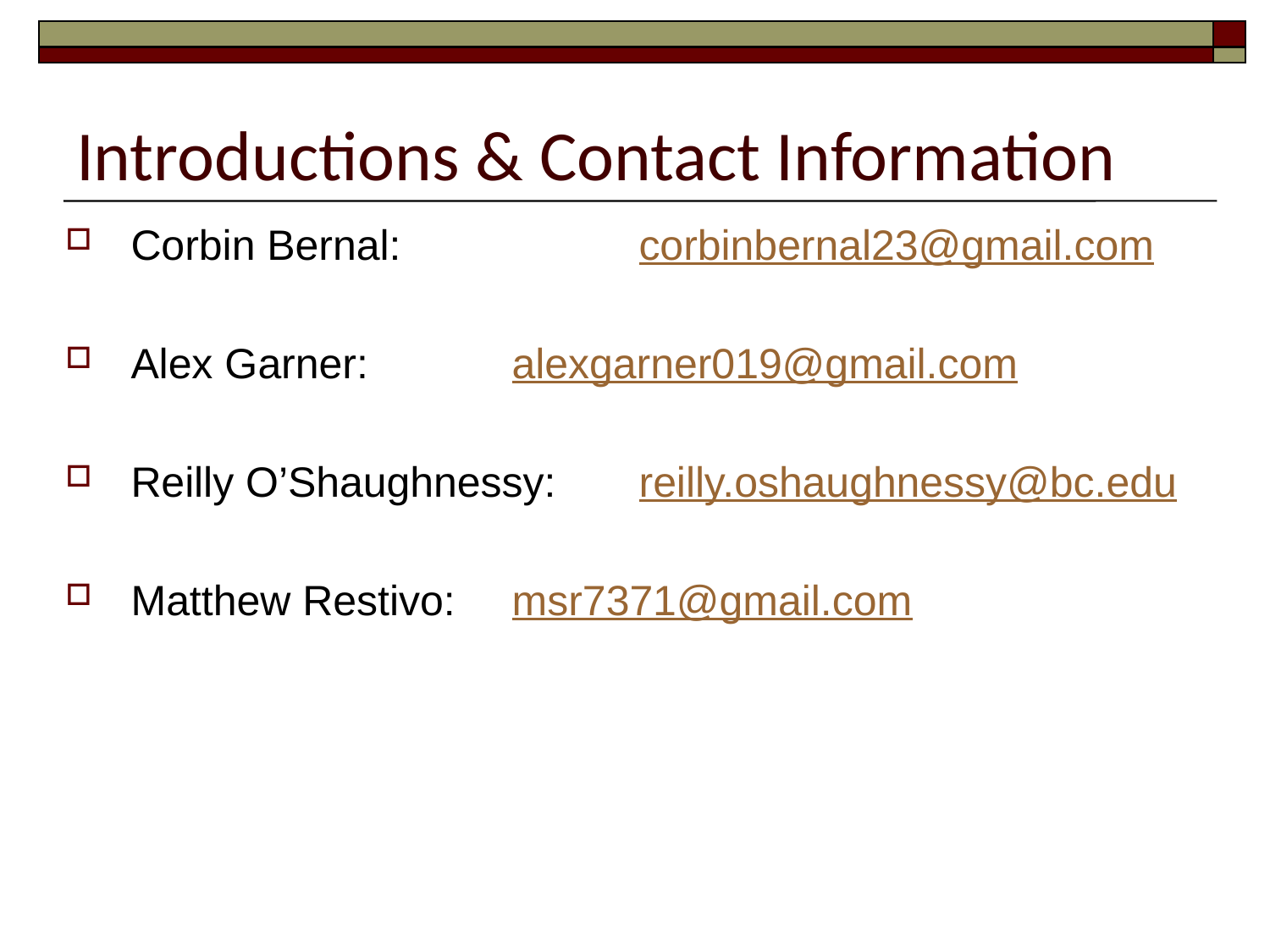

# Introductions & Contact Information
Corbin Bernal: 		corbinbernal23@gmail.com

Alex Garner:		alexgarner019@gmail.com

Reilly O’Shaughnessy:	reilly.oshaughnessy@bc.edu

Matthew Restivo:	msr7371@gmail.com